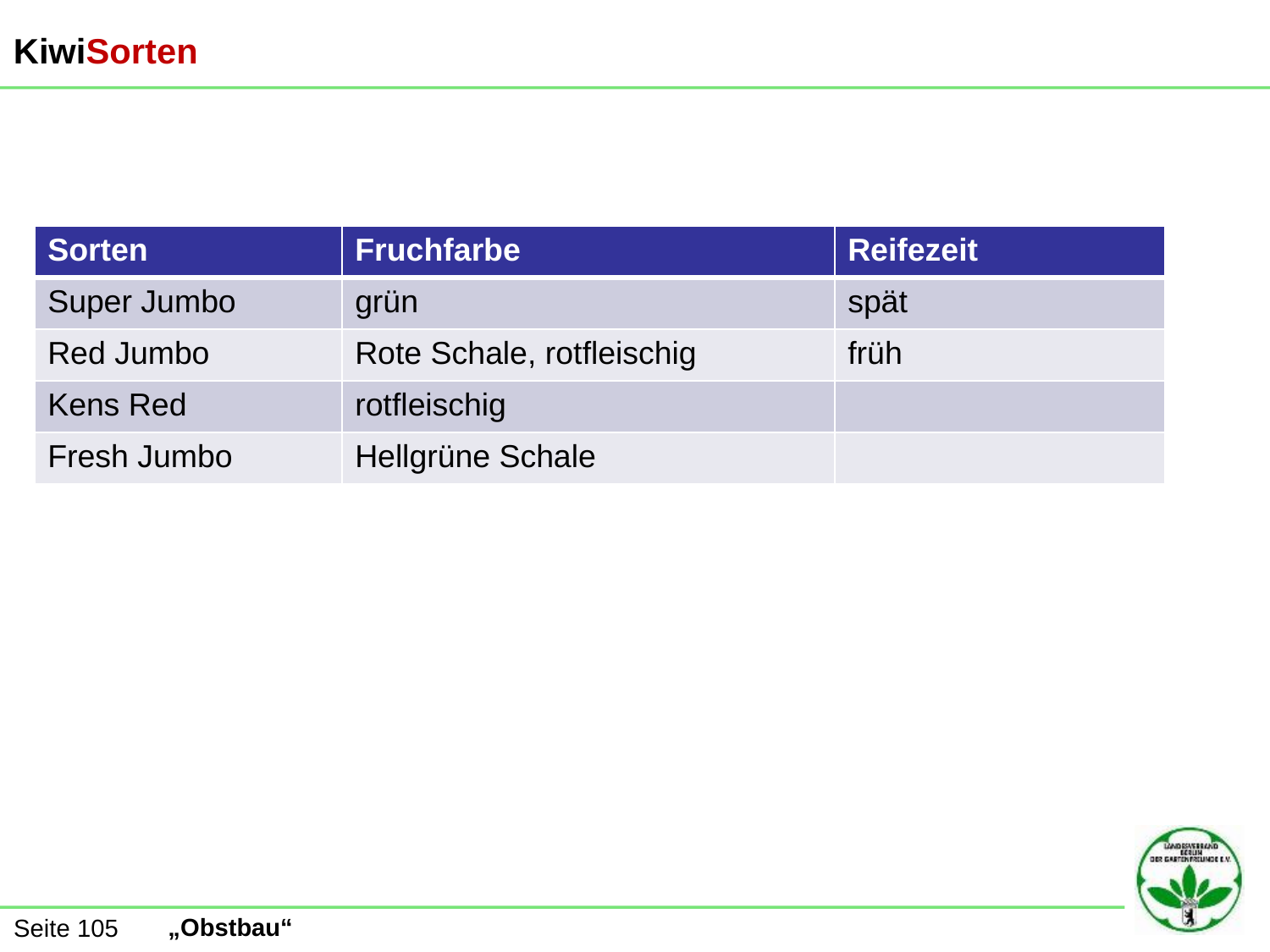

KiwiSorten
| Sorten | Fruchfarbe | Reifezeit |
| --- | --- | --- |
| Super Jumbo | grün | spät |
| Red Jumbo | Rote Schale, rotfleischig | früh |
| Kens Red | rotfleischig |  |
| Fresh Jumbo | Hellgrüne Schale |  |
Seite 105
„Obstbau“